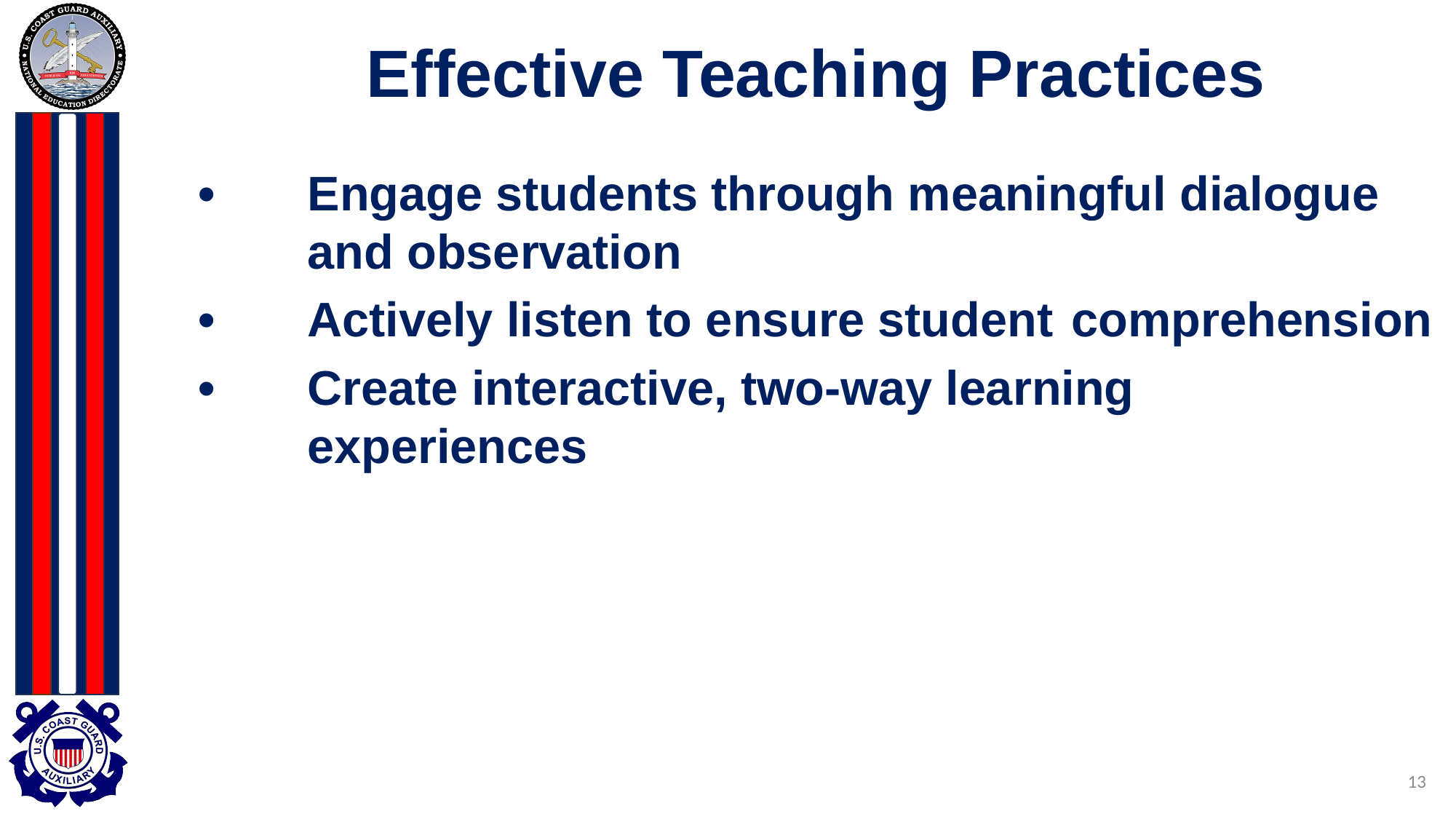

# Effective Teaching Practices
•	Engage students through meaningful dialogue
	and observation
•	Actively listen to ensure student 	comprehension
•	Create interactive, two-way learning
	experiences

13